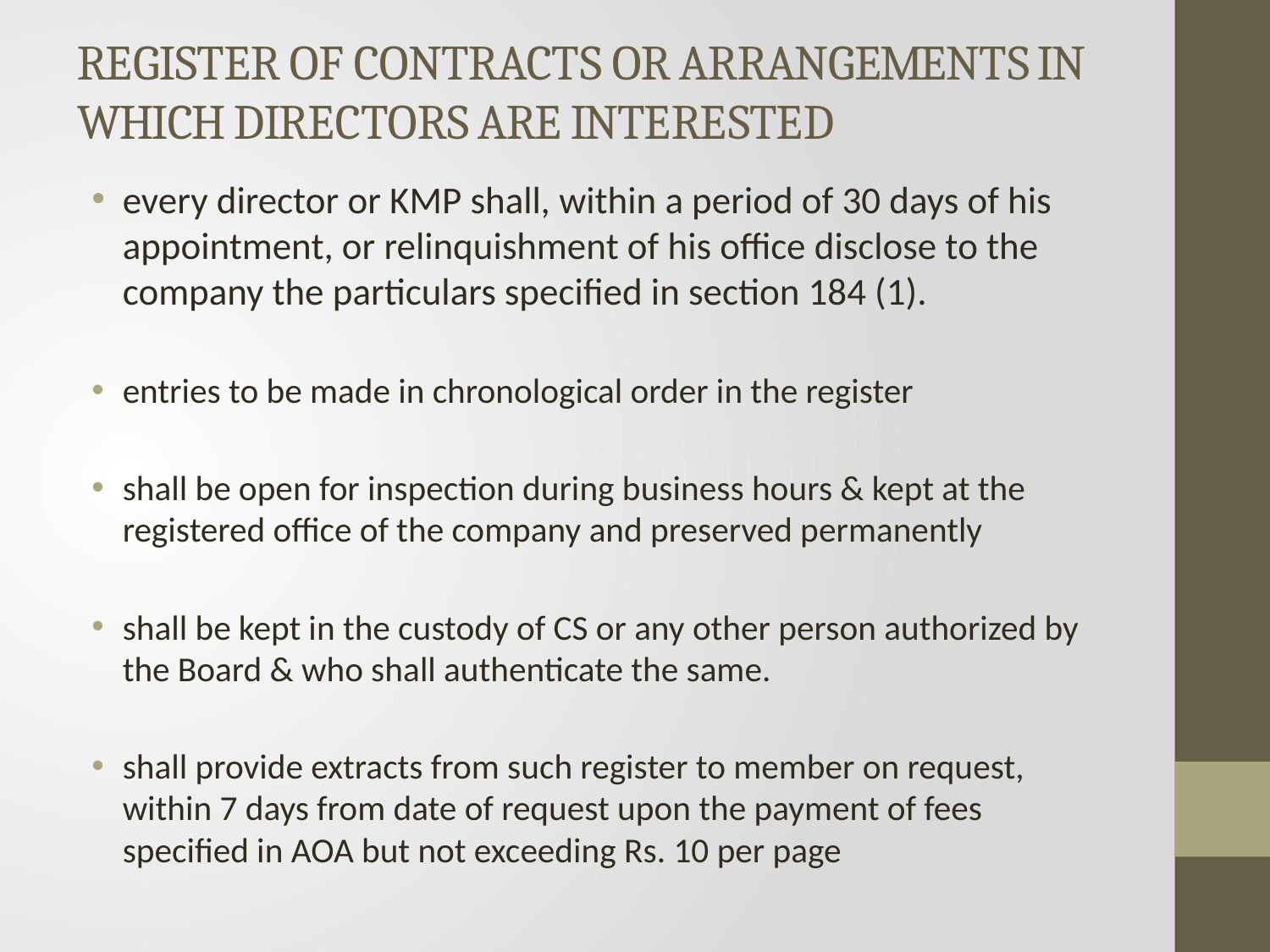

# REGISTER OF CONTRACTS OR ARRANGEMENTS IN WHICH DIRECTORS ARE INTERESTED
every director or KMP shall, within a period of 30 days of his appointment, or relinquishment of his office disclose to the company the particulars specified in section 184 (1).

entries to be made in chronological order in the register

shall be open for inspection during business hours & kept at the registered office of the company and preserved permanently

shall be kept in the custody of CS or any other person authorized by the Board & who shall authenticate the same.

shall provide extracts from such register to member on request, within 7 days from date of request upon the payment of fees specified in AOA but not exceeding Rs. 10 per page